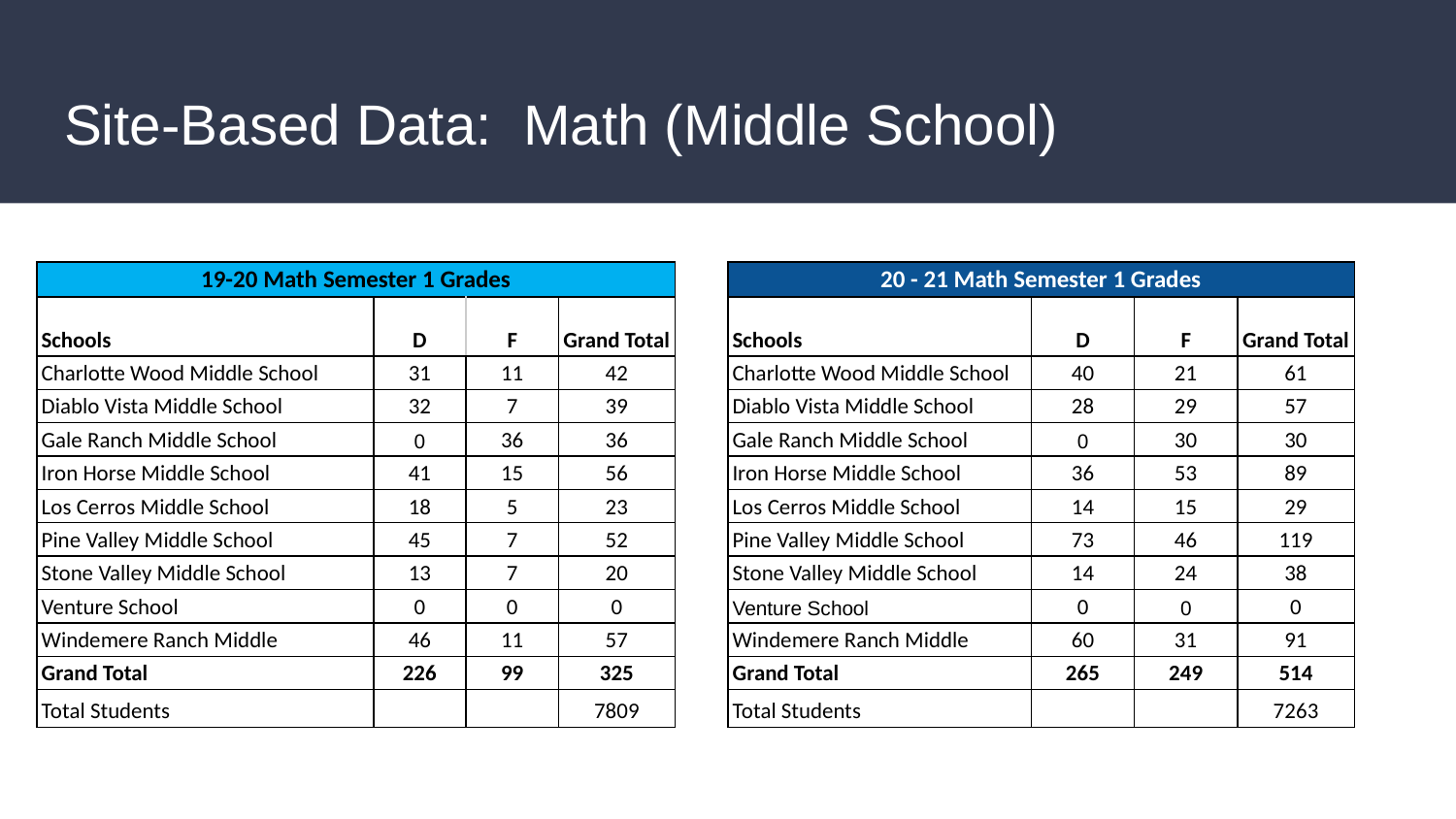

# Site-Based Data:  Math (Middle School)
| 19-20 Math Semester 1 Grades |  |  |  |
| --- | --- | --- | --- |
| Schools | D | F | Grand Total |
| Charlotte Wood Middle School | 31 | 11 | 42 |
| Diablo Vista Middle School | 32 | 7 | 39 |
| Gale Ranch Middle School | 0 | 36 | 36 |
| Iron Horse Middle School | 41 | 15 | 56 |
| Los Cerros Middle School | 18 | 5 | 23 |
| Pine Valley Middle School | 45 | 7 | 52 |
| Stone Valley Middle School | 13 | 7 | 20 |
| Venture School | 0 | 0 | 0 |
| Windemere Ranch Middle | 46 | 11 | 57 |
| Grand Total | 226 | 99 | 325 |
| Total Students |  |  | 7809 |
| 20 - 21 Math Semester 1 Grades |  |  |  |
| --- | --- | --- | --- |
| Schools | D | F | Grand Total |
| Charlotte Wood Middle School | 40 | 21 | 61 |
| Diablo Vista Middle School | 28 | 29 | 57 |
| Gale Ranch Middle School | 0 | 30 | 30 |
| Iron Horse Middle School | 36 | 53 | 89 |
| Los Cerros Middle School | 14 | 15 | 29 |
| Pine Valley Middle School | 73 | 46 | 119 |
| Stone Valley Middle School | 14 | 24 | 38 |
| Venture School | 0 | 0 | 0 |
| Windemere Ranch Middle | 60 | 31 | 91 |
| Grand Total | 265 | 249 | 514 |
| Total Students |  |  | 7263 |